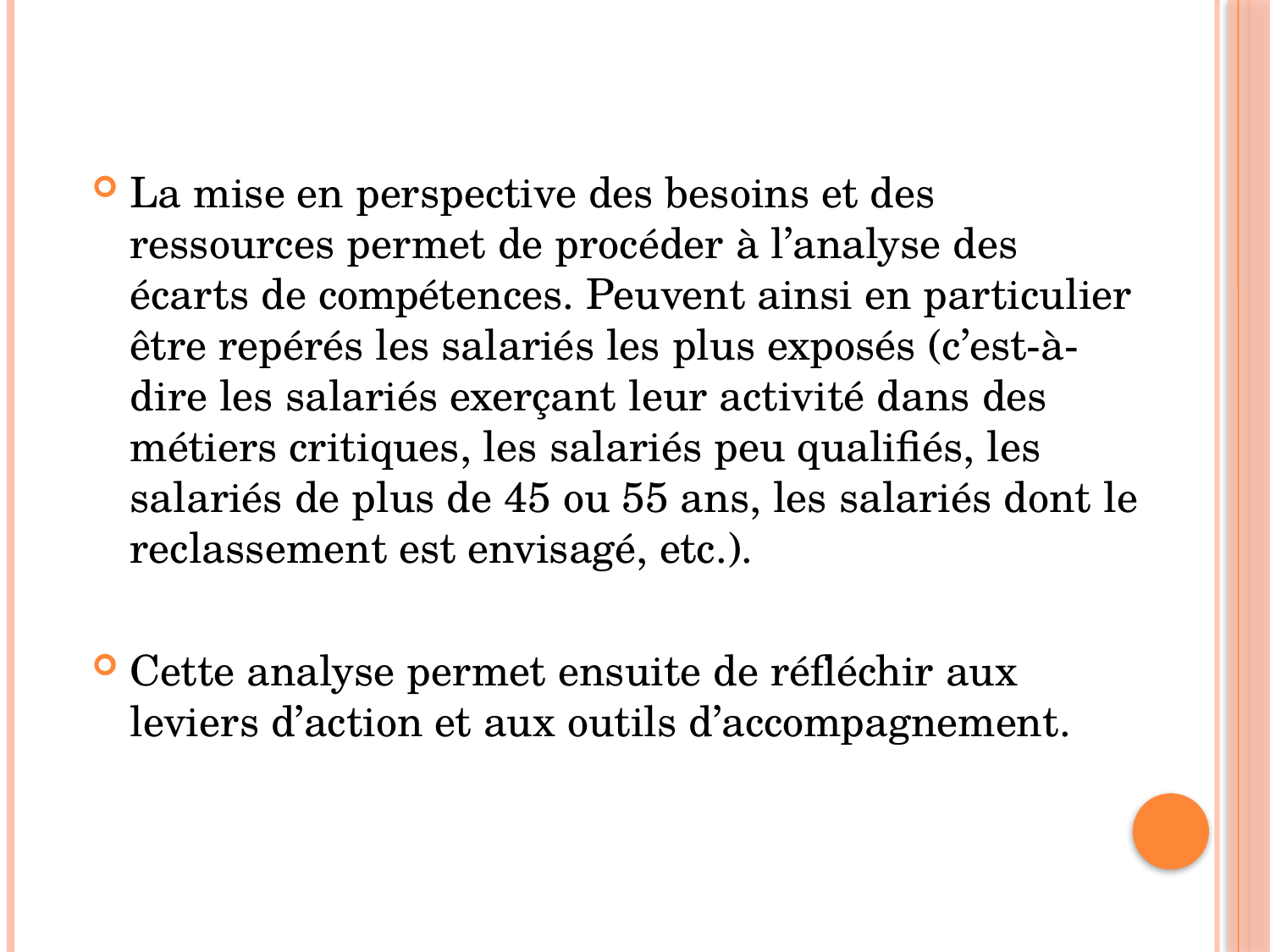

La mise en perspective des besoins et des ressources permet de procéder à l’analyse des écarts de compétences. Peuvent ainsi en particulier être repérés les salariés les plus exposés (c’est-à-dire les salariés exerçant leur activité dans des métiers critiques, les salariés peu qualiﬁés, les salariés de plus de 45 ou 55 ans, les salariés dont le reclassement est envisagé, etc.).

Cette analyse permet ensuite de réﬂéchir aux leviers d’action et aux outils d’accompagnement.